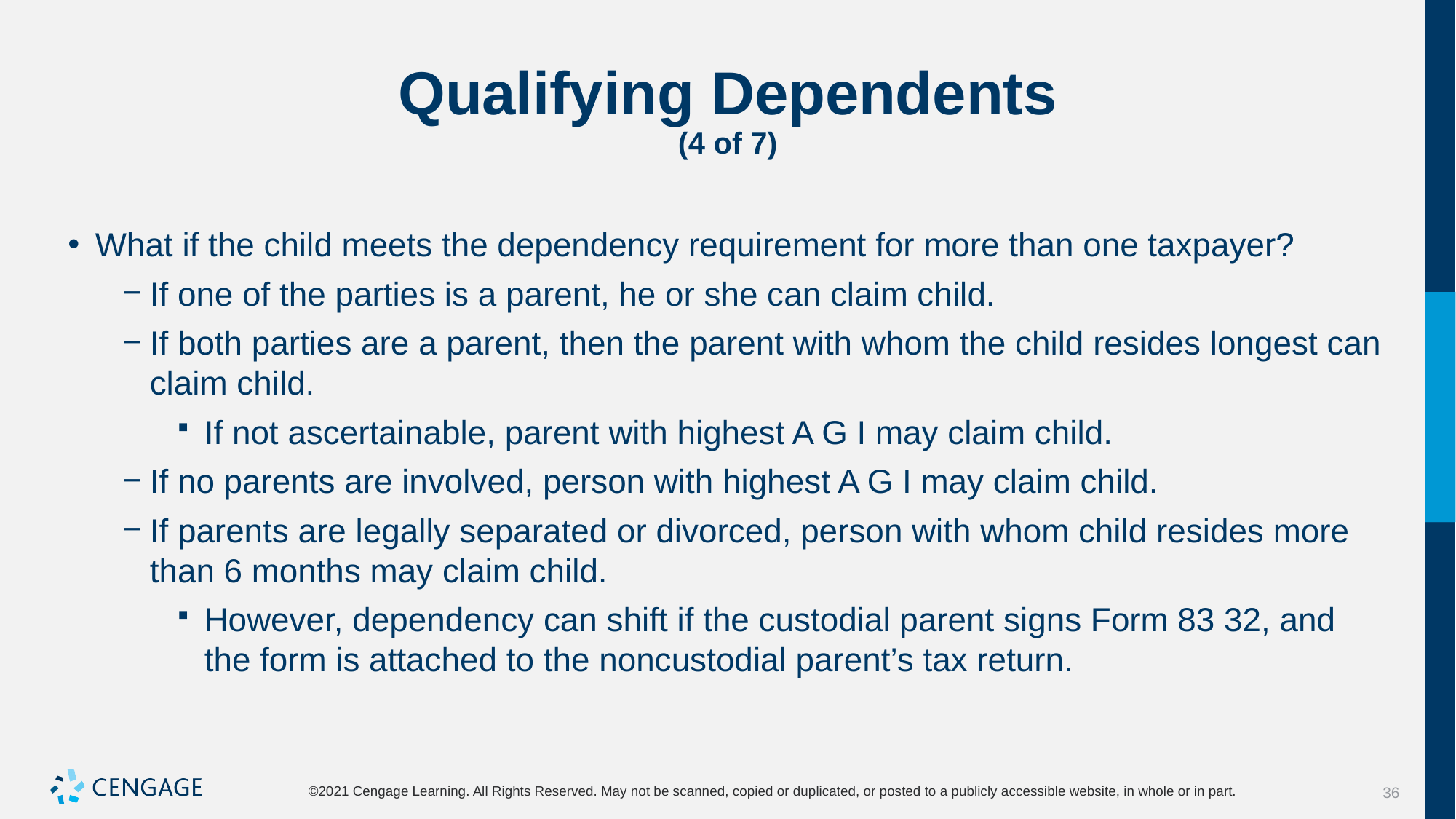

# Qualifying Dependents (4 of 7)
What if the child meets the dependency requirement for more than one taxpayer?
If one of the parties is a parent, he or she can claim child.
If both parties are a parent, then the parent with whom the child resides longest can claim child.
If not ascertainable, parent with highest A G I may claim child.
If no parents are involved, person with highest A G I may claim child.
If parents are legally separated or divorced, person with whom child resides more than 6 months may claim child.
However, dependency can shift if the custodial parent signs Form 83 32, and the form is attached to the noncustodial parent’s tax return.